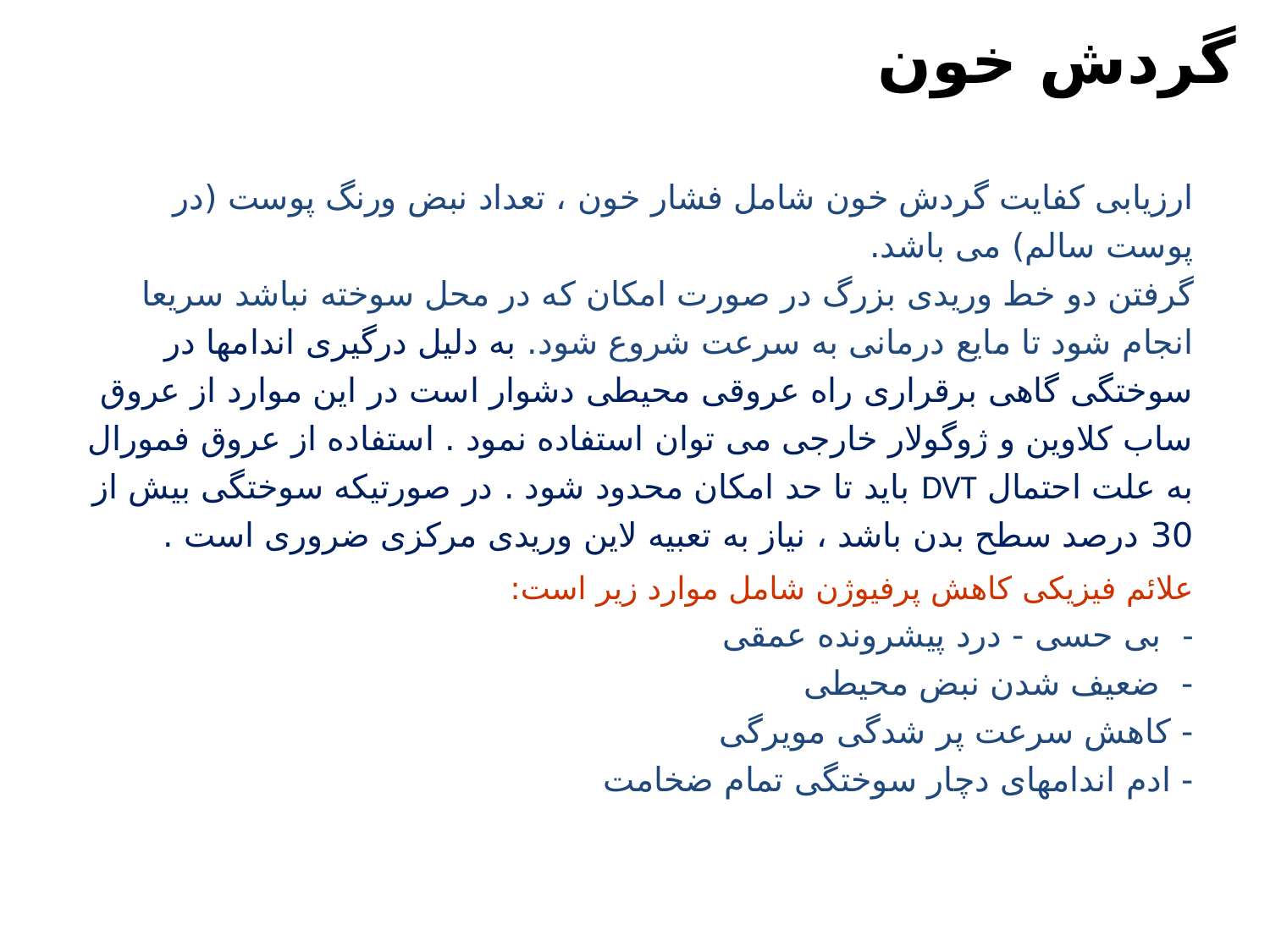

# گردش خون
ارزیابی کفایت گردش خون شامل فشار خون ، تعداد نبض ورنگ پوست (در پوست سالم) می باشد.
گرفتن دو خط وریدی بزرگ در صورت امکان که در محل سوخته نباشد سریعا انجام شود تا مایع درمانی به سرعت شروع شود. به دلیل درگیری اندامها در سوختگی گاهی برقراری راه عروقی محیطی دشوار است در این موارد از عروق ساب کلاوین و ژوگولار خارجی می توان استفاده نمود . استفاده از عروق فمورال به علت احتمال DVT باید تا حد امکان محدود شود . در صورتیکه سوختگی بیش از 30 درصد سطح بدن باشد ، نیاز به تعبیه لاین وریدی مرکزی ضروری است .
علائم فیزیکی کاهش پرفیوژن شامل موارد زیر است:
-  بی حسی - درد پیشرونده عمقی
-  ضعیف شدن نبض محیطی
- کاهش سرعت پر شدگی مویرگی
- ادم اندامهای دچار سوختگی تمام ضخامت